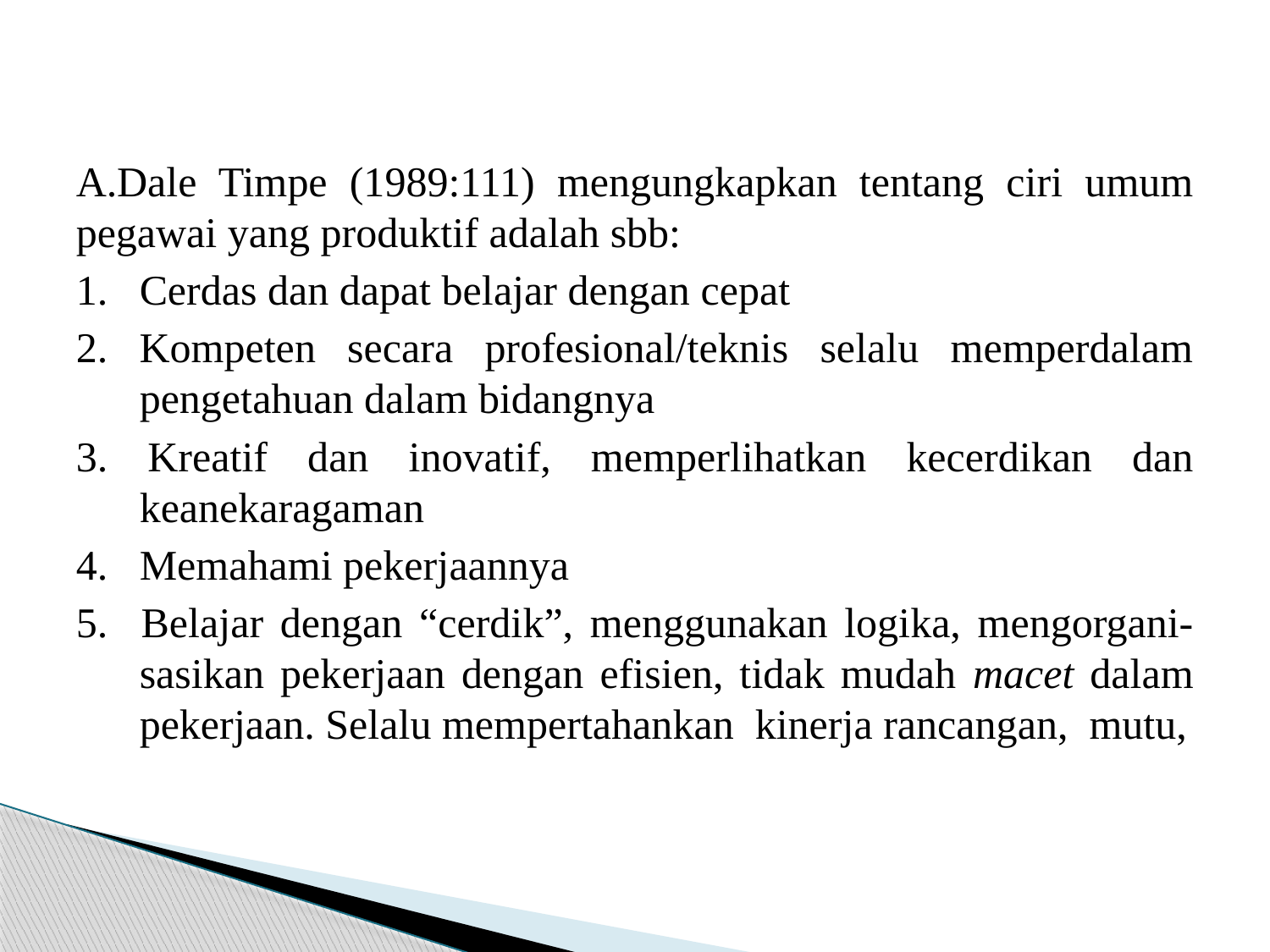

#
A.Dale Timpe (1989:111) mengungkapkan tentang ciri umum pegawai yang produktif adalah sbb:
1.   Cerdas dan dapat belajar dengan cepat
2. Kompeten secara profesional/teknis selalu memperdalam pengetahuan dalam bidangnya
3. Kreatif dan inovatif, memperlihatkan kecerdikan dan keanekaragaman
4.   Memahami pekerjaannya
5.  Belajar dengan “cerdik”, menggunakan logika, mengorgani-sasikan pekerjaan dengan efisien, tidak mudah macet dalam pekerjaan. Selalu mempertahankan  kinerja rancangan,  mutu,